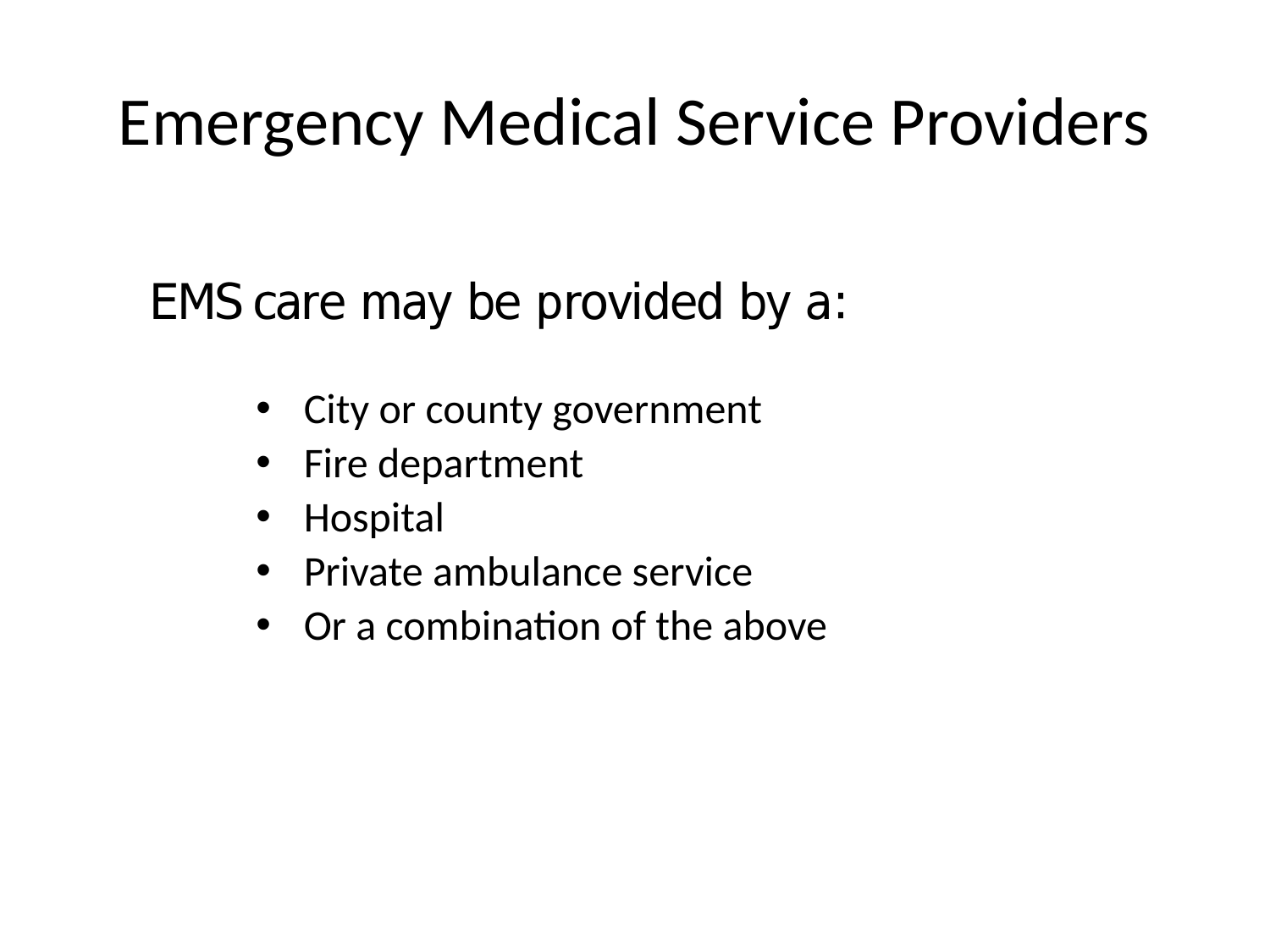

# Emergency Medical Service Providers
EMS care may be provided by a:
City or county government
Fire department
Hospital
Private ambulance service
Or a combination of the above